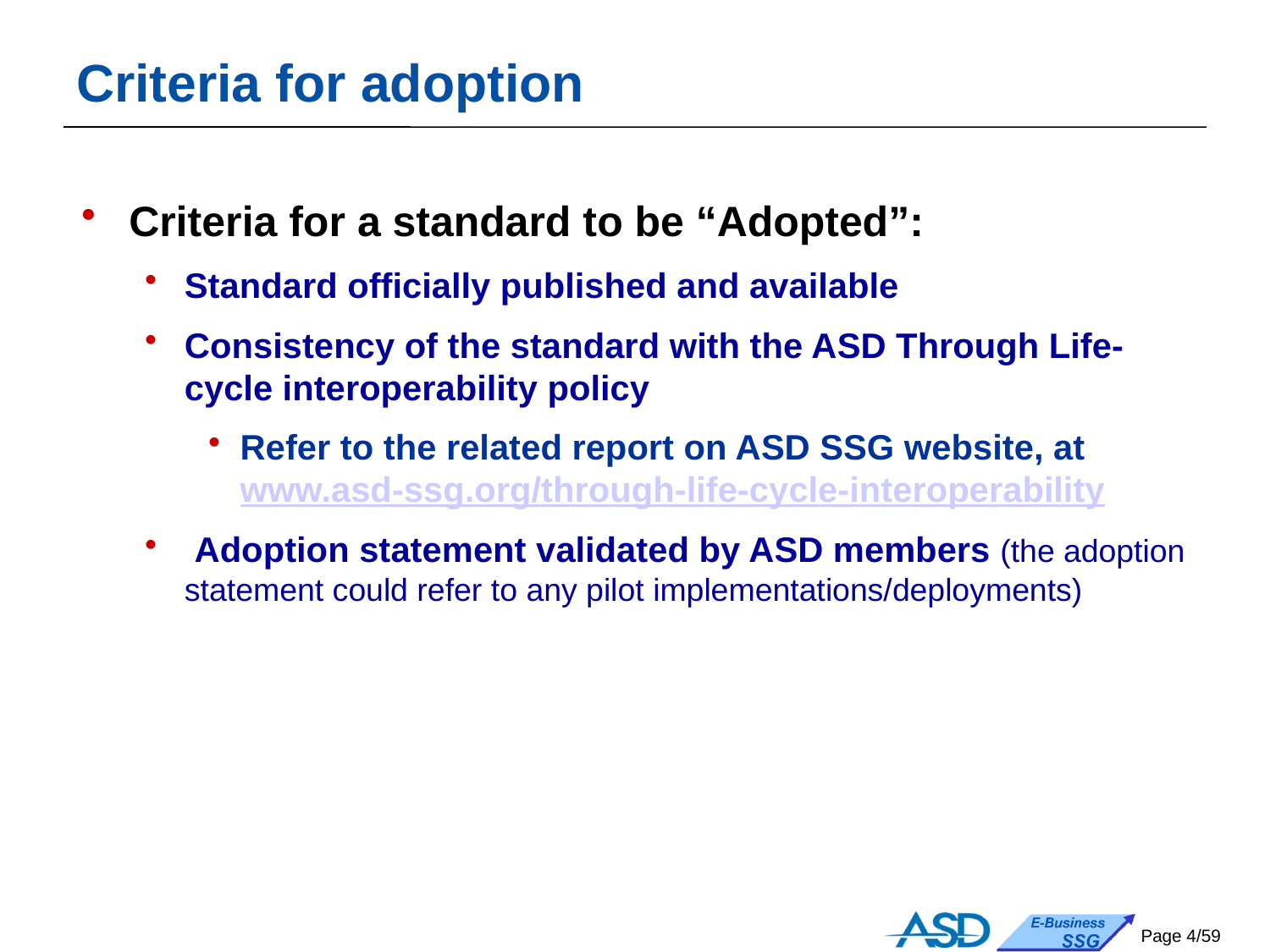

# Criteria for adoption
Criteria for a standard to be “Adopted”:
Standard officially published and available
Consistency of the standard with the ASD Through Life-cycle interoperability policy
Refer to the related report on ASD SSG website, at www.asd-ssg.org/through-life-cycle-interoperability
 Adoption statement validated by ASD members (the adoption statement could refer to any pilot implementations/deployments)